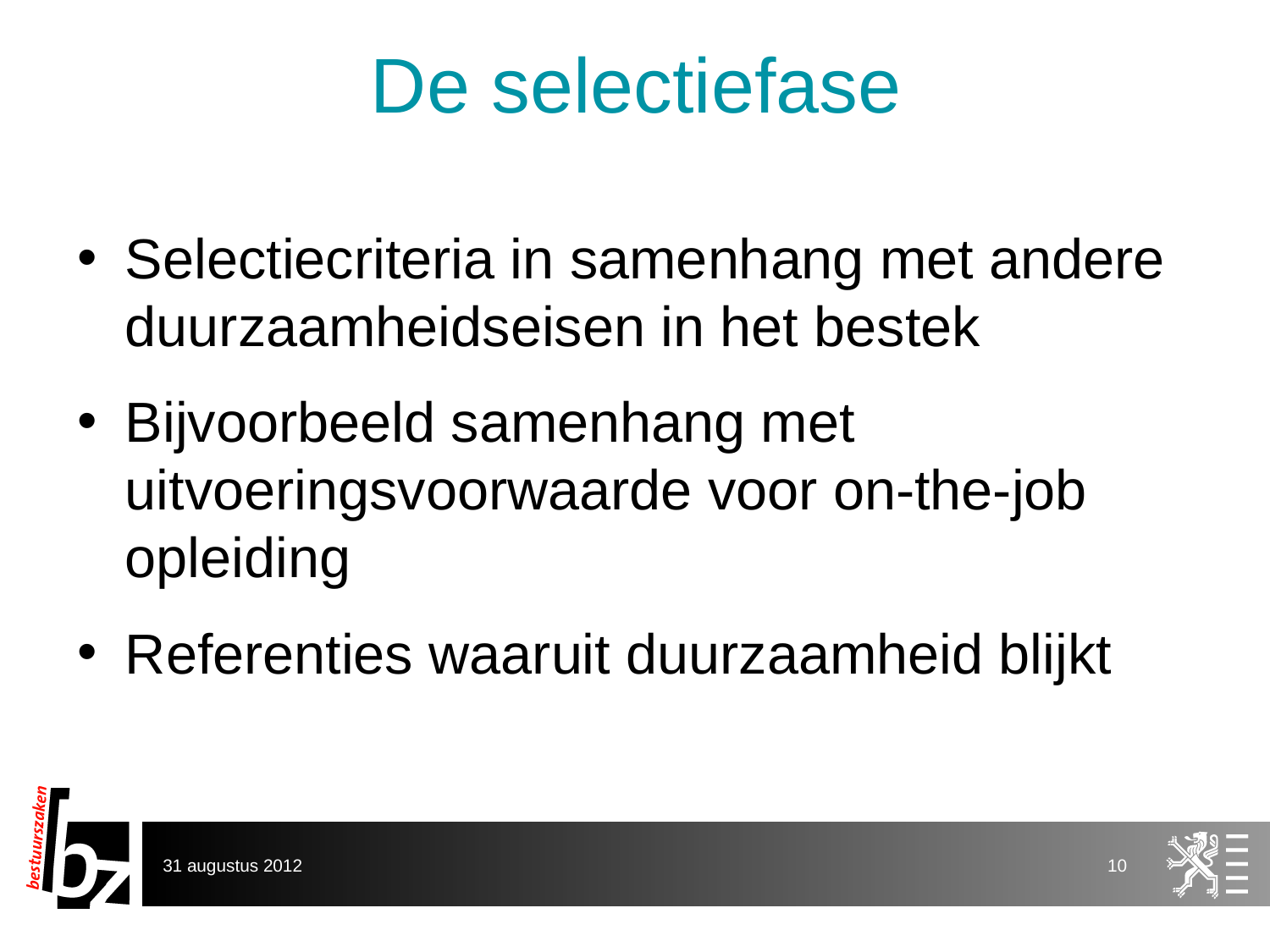

# De selectiefase
Selectiecriteria in samenhang met andere duurzaamheidseisen in het bestek
Bijvoorbeeld samenhang met uitvoeringsvoorwaarde voor on-the-job opleiding
Referenties waaruit duurzaamheid blijkt

31 augustus 2012
10